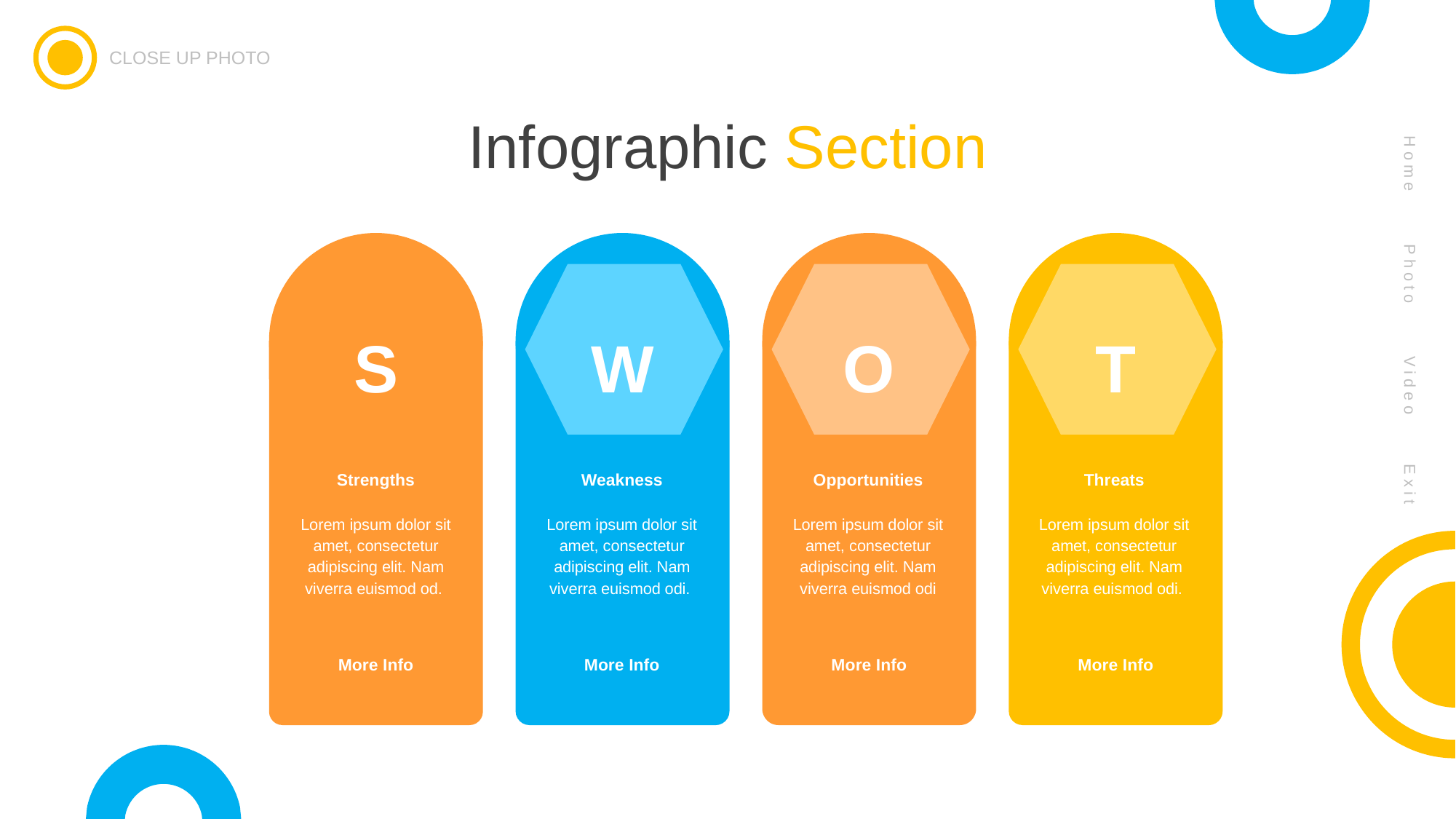

CLOSE UP PHOTO
Home
Photo
Video
Exit

Infographic Section

S
W
O
T
Strengths
Weakness
Opportunities
Threats
Lorem ipsum dolor sit amet, consectetur adipiscing elit. Nam viverra euismod od.
Lorem ipsum dolor sit amet, consectetur adipiscing elit. Nam viverra euismod odi.
Lorem ipsum dolor sit amet, consectetur adipiscing elit. Nam viverra euismod odi
Lorem ipsum dolor sit amet, consectetur adipiscing elit. Nam viverra euismod odi.
More Info
More Info
More Info
More Info